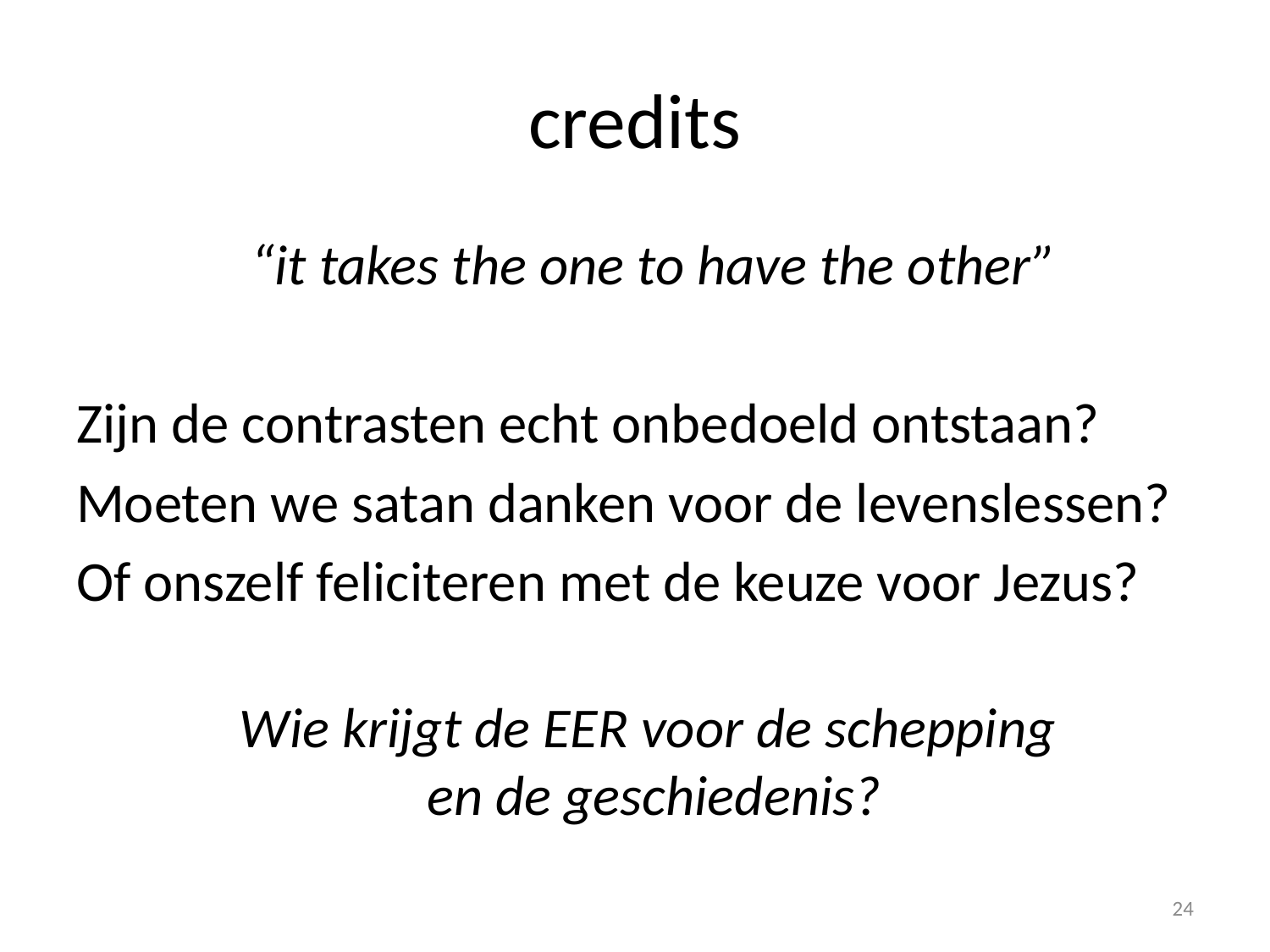

# credits
“it takes the one to have the other”

Zijn de contrasten echt onbedoeld ontstaan?
Moeten we satan danken voor de levenslessen?
Of onszelf feliciteren met de keuze voor Jezus?
Wie krijgt de EER voor de schepping
en de geschiedenis?

24